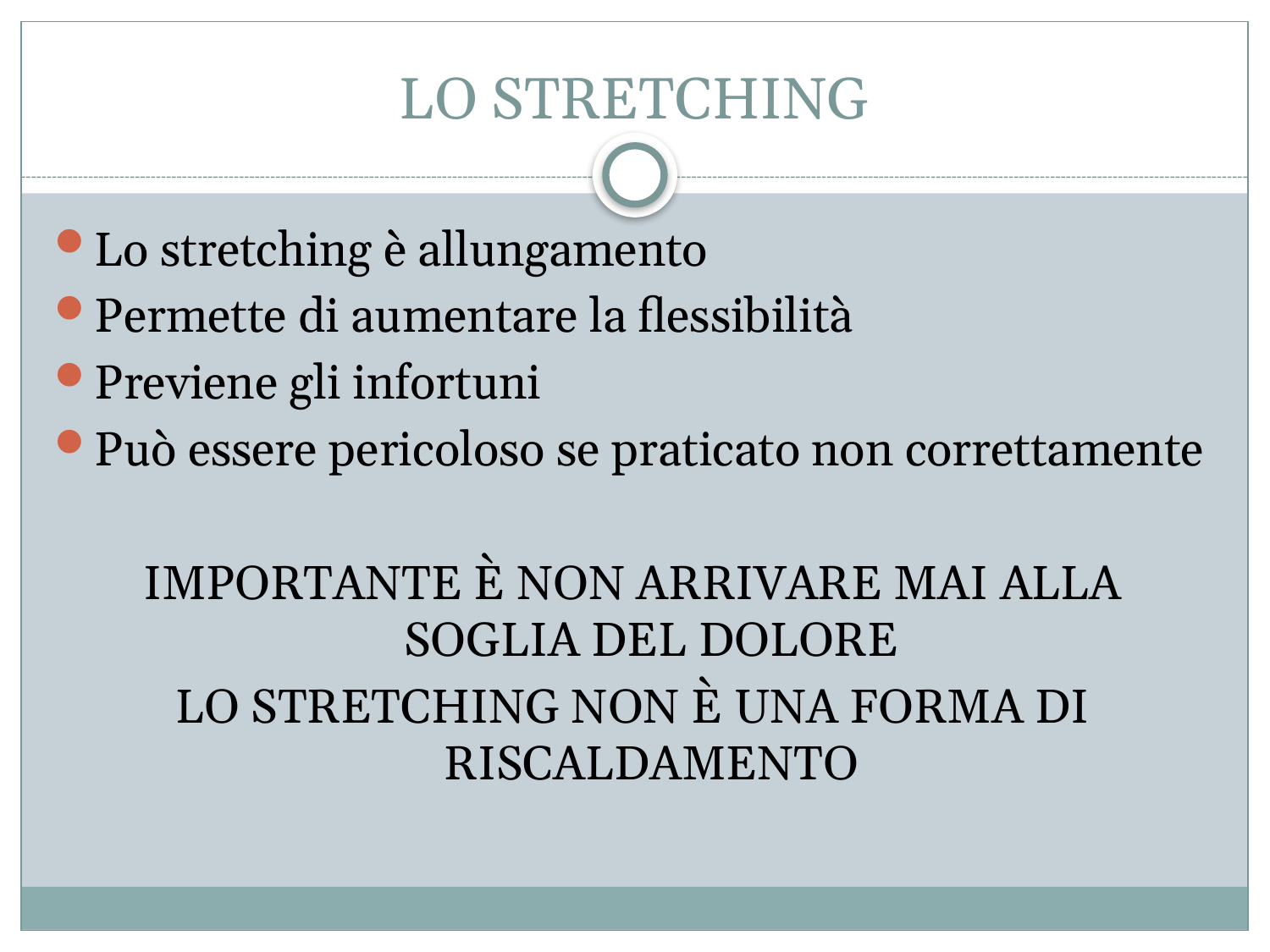

# LO STRETCHING
Lo stretching è allungamento
Permette di aumentare la flessibilità
Previene gli infortuni
Può essere pericoloso se praticato non correttamente

IMPORTANTE È NON ARRIVARE MAI ALLA SOGLIA DEL DOLORE
LO STRETCHING NON È UNA FORMA DI RISCALDAMENTO